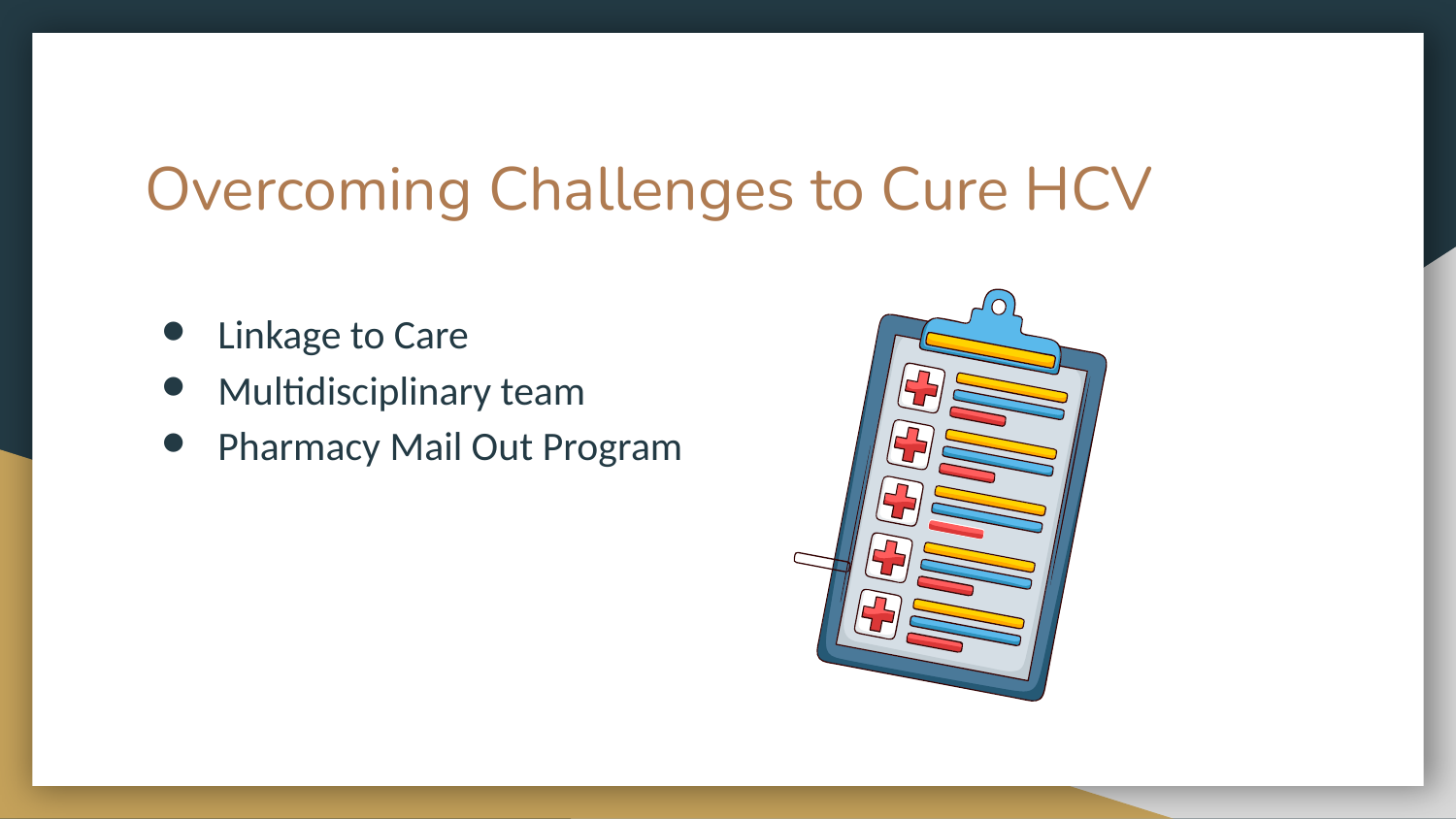

# Overcoming Challenges to Cure HCV

Linkage to Care
Multidisciplinary team
Pharmacy Mail Out Program